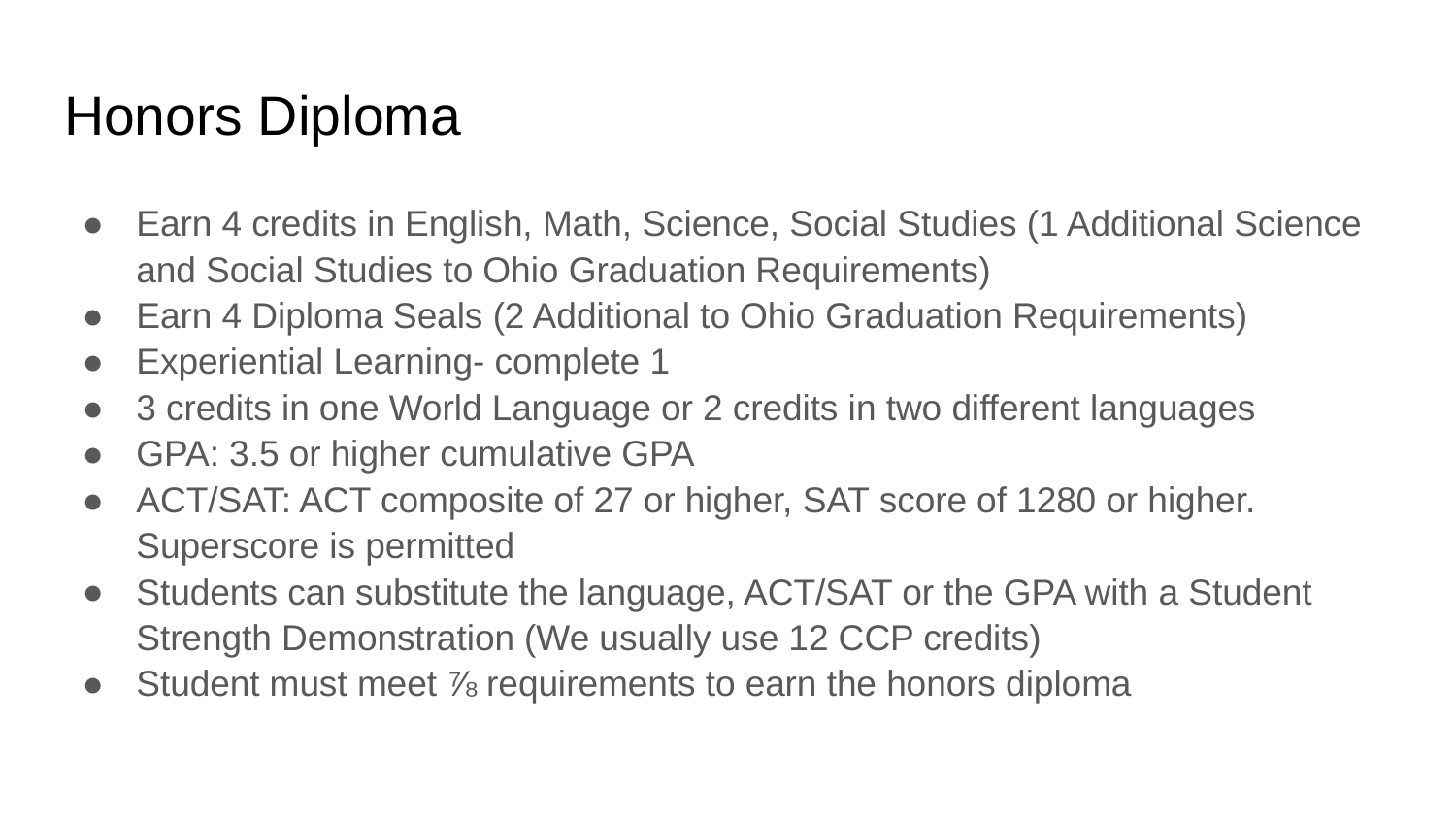

# Honors Diploma
Earn 4 credits in English, Math, Science, Social Studies (1 Additional Science and Social Studies to Ohio Graduation Requirements)
Earn 4 Diploma Seals (2 Additional to Ohio Graduation Requirements)
Experiential Learning- complete 1
3 credits in one World Language or 2 credits in two different languages
GPA: 3.5 or higher cumulative GPA
ACT/SAT: ACT composite of 27 or higher, SAT score of 1280 or higher. Superscore is permitted
Students can substitute the language, ACT/SAT or the GPA with a Student Strength Demonstration (We usually use 12 CCP credits)
Student must meet ⅞ requirements to earn the honors diploma